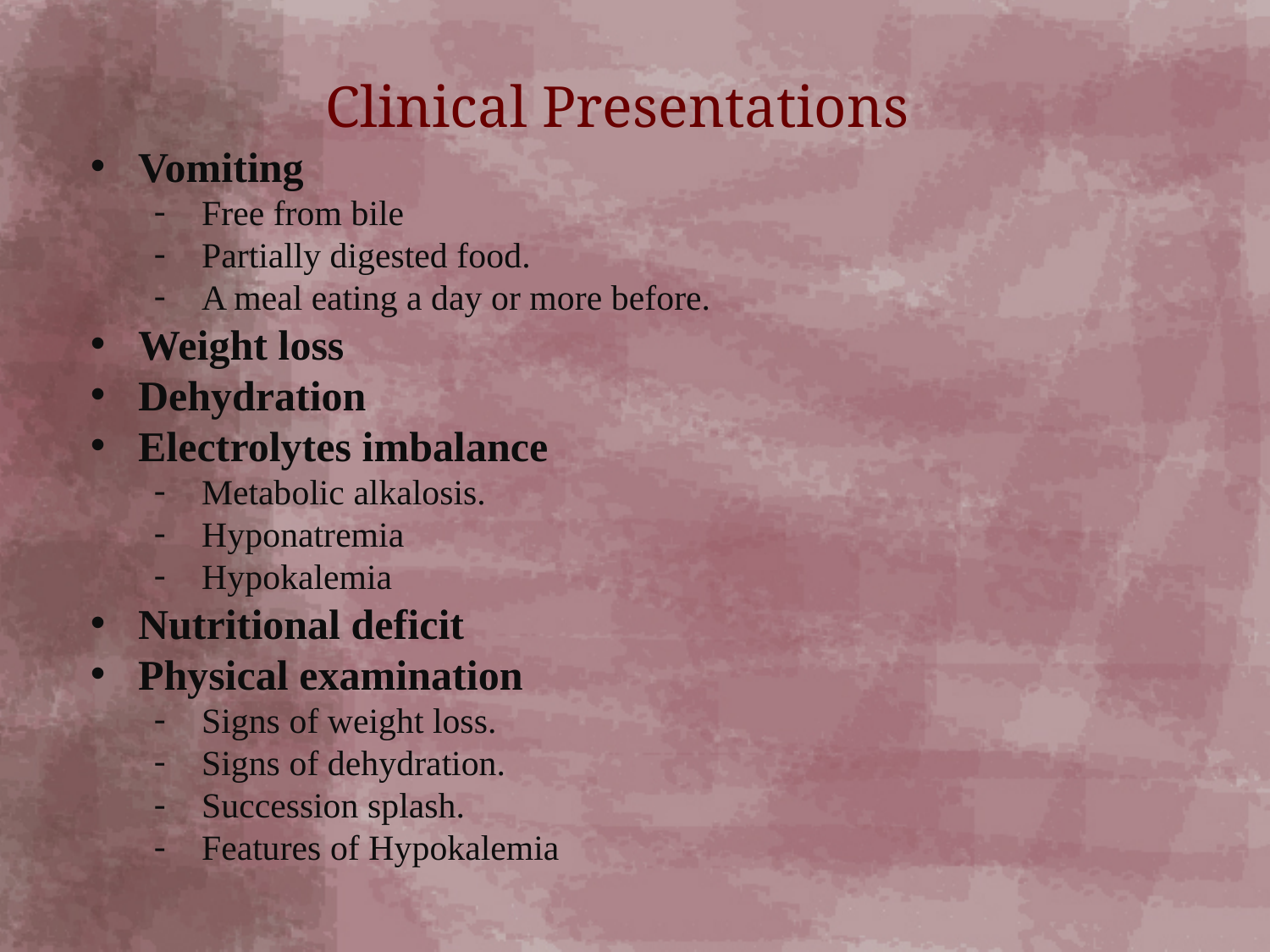

Clinical Presentations
Vomiting
Free from bile
Partially digested food.
A meal eating a day or more before.
Weight loss
Dehydration
Electrolytes imbalance
Metabolic alkalosis.
Hyponatremia
Hypokalemia
Nutritional deficit
Physical examination
Signs of weight loss.
Signs of dehydration.
Succession splash.
Features of Hypokalemia